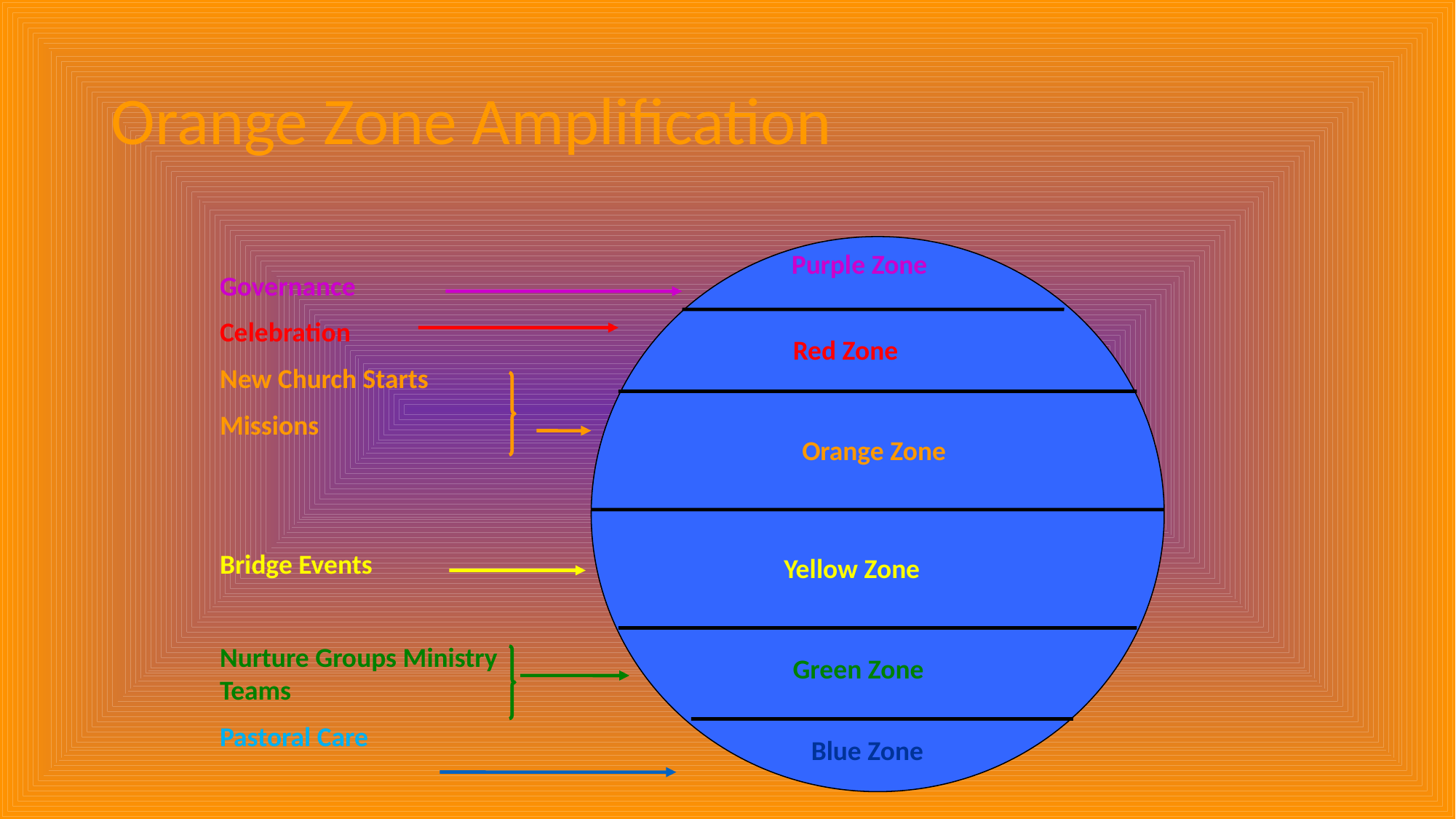

# Orange Zone Amplification

Purple Zone
Governance
Celebration
New Church Starts
Missions

Bridge Events

Nurture Groups Ministry Teams
Pastoral Care

Red Zone

Orange Zone

Yellow Zone

Green Zone

Blue Zone